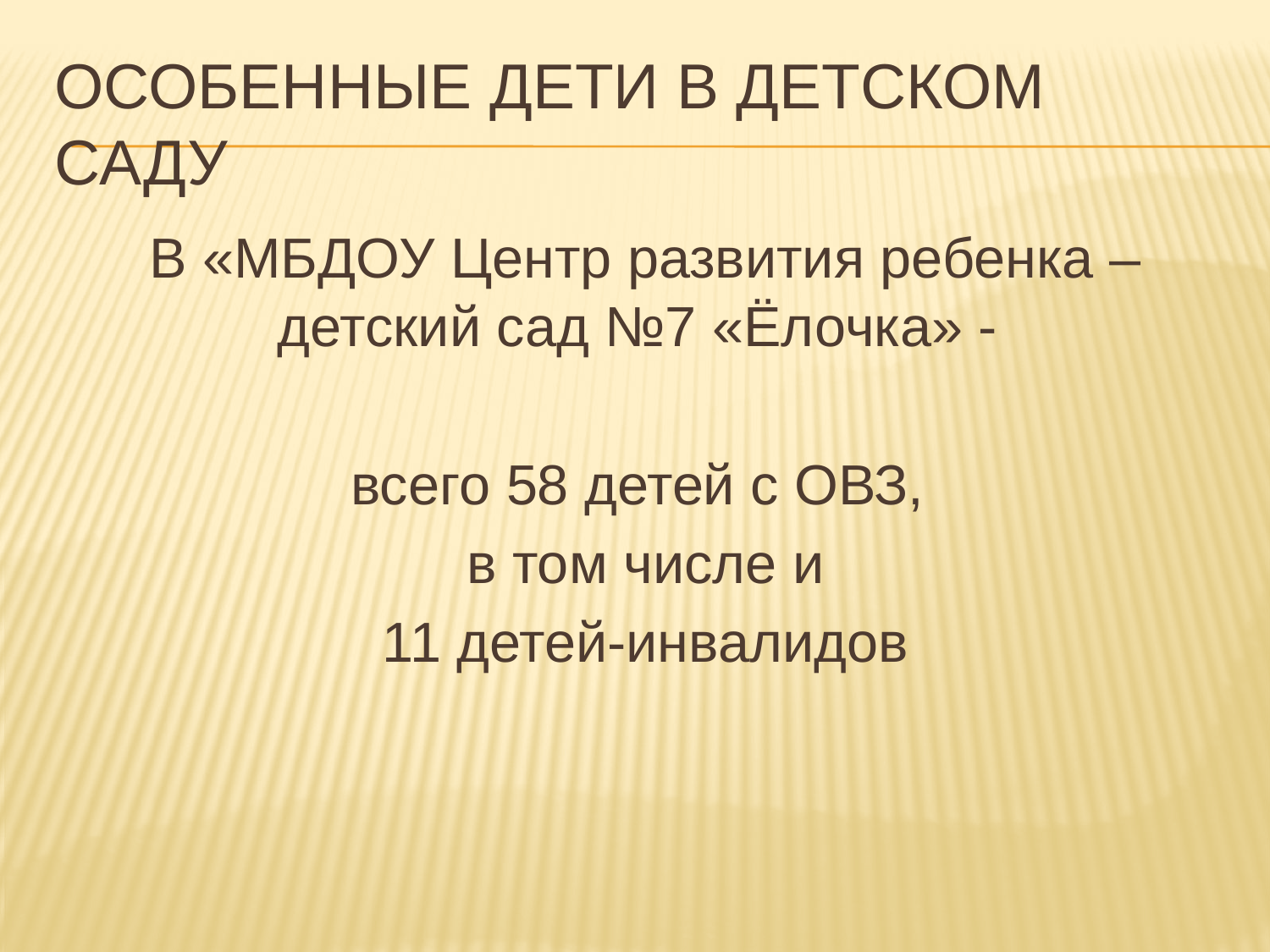

# ОСОБЕННЫЕ ДЕТИ В ДЕТСКОМ САДУ
В «МБДОУ Центр развития ребенка – детский сад №7 «Ёлочка» -

всего 58 детей с ОВЗ,
в том числе и
11 детей-инвалидов